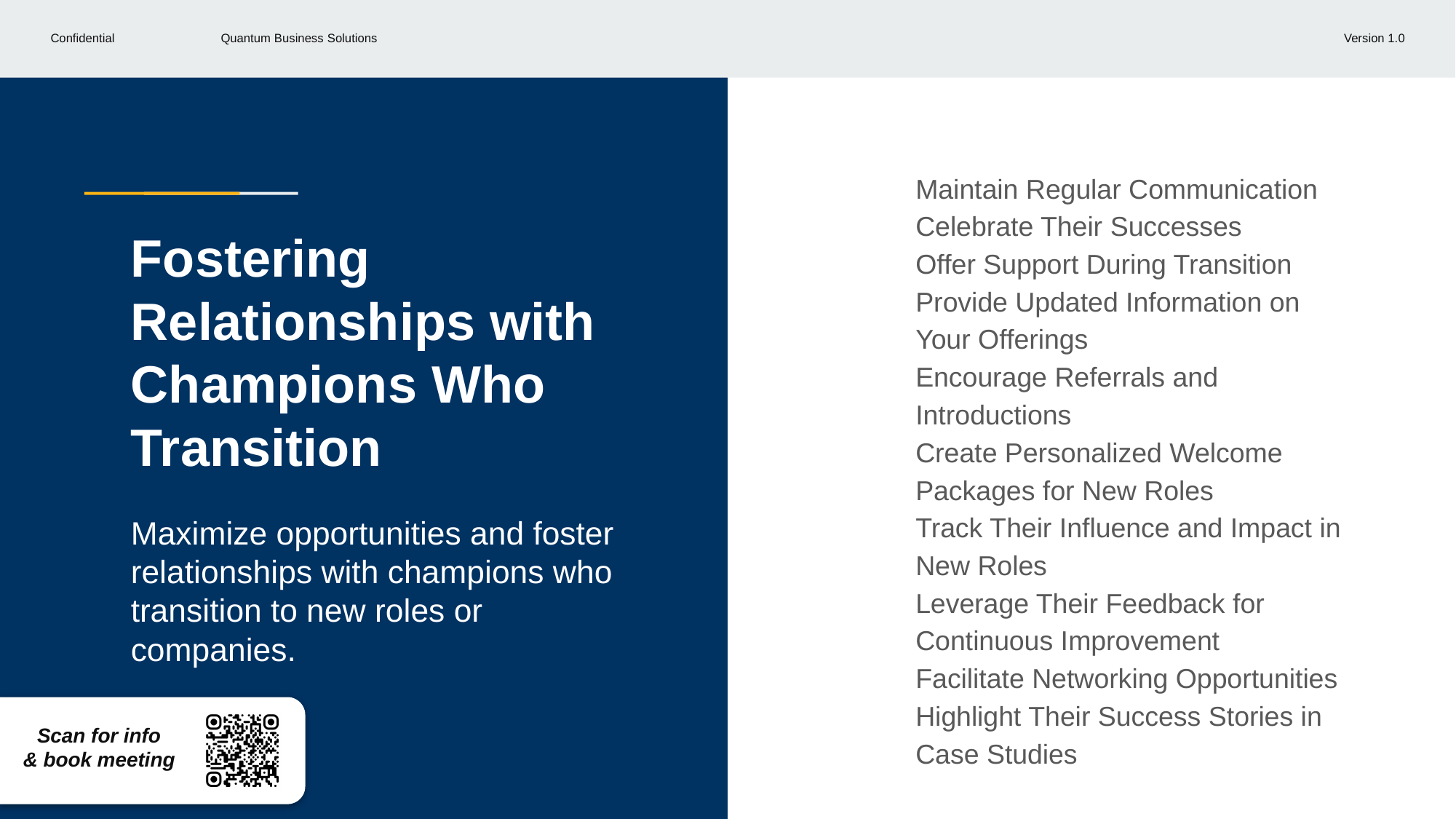

Maintain Regular Communication
Celebrate Their Successes
Offer Support During Transition
Provide Updated Information on Your Offerings
Encourage Referrals and Introductions
Create Personalized Welcome Packages for New Roles
Track Their Influence and Impact in New Roles
Leverage Their Feedback for Continuous Improvement
Facilitate Networking Opportunities
Highlight Their Success Stories in Case Studies
# Fostering Relationships with Champions Who Transition
Maximize opportunities and foster relationships with champions who transition to new roles or companies.